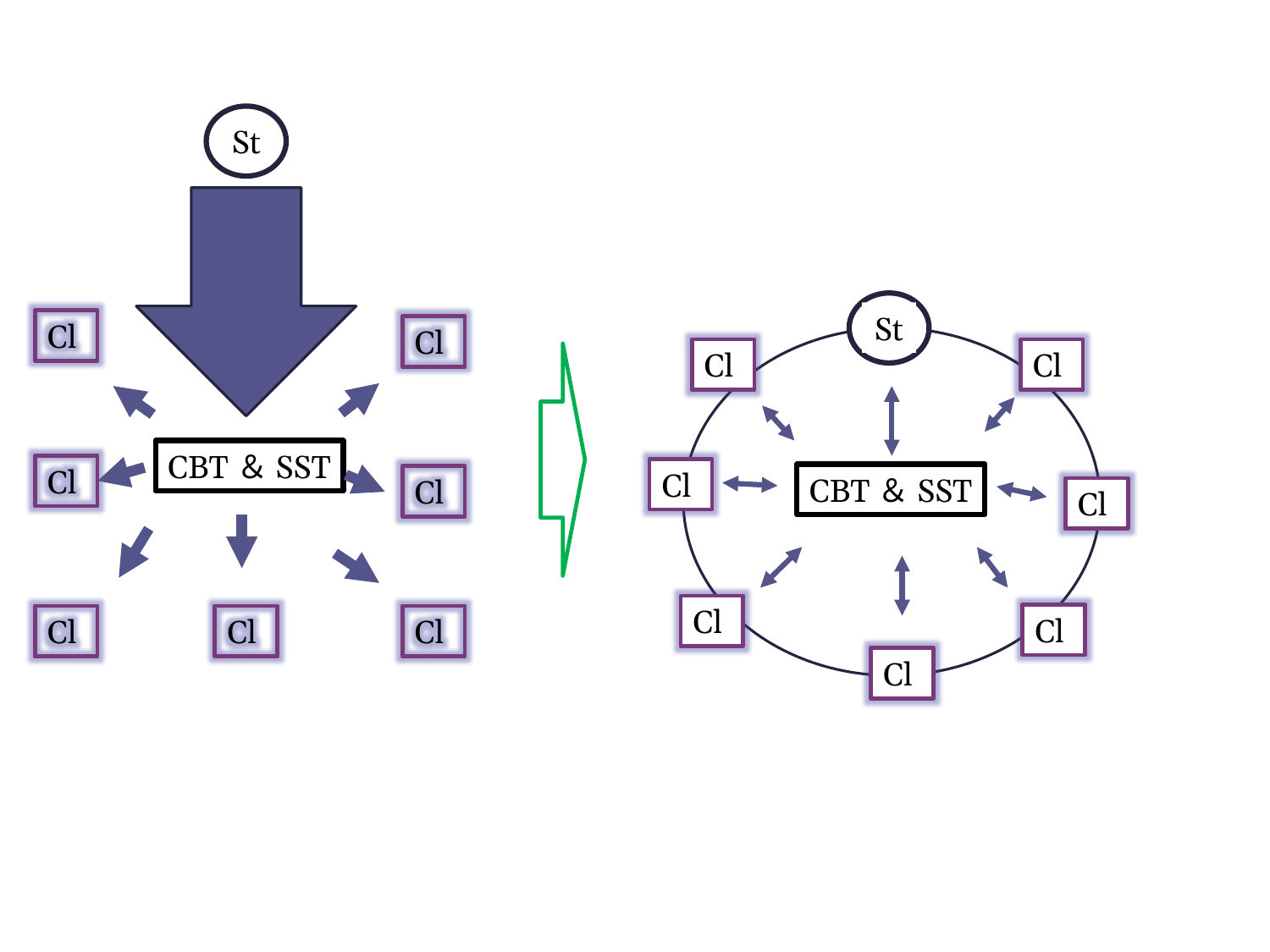

St

St
Cl
Cl

Cl
Cl

CBT＆SST
Cl
Cl
CBT＆SST
Cl
Cl
Cl
Cl
Cl
Cl
Cl
Cl